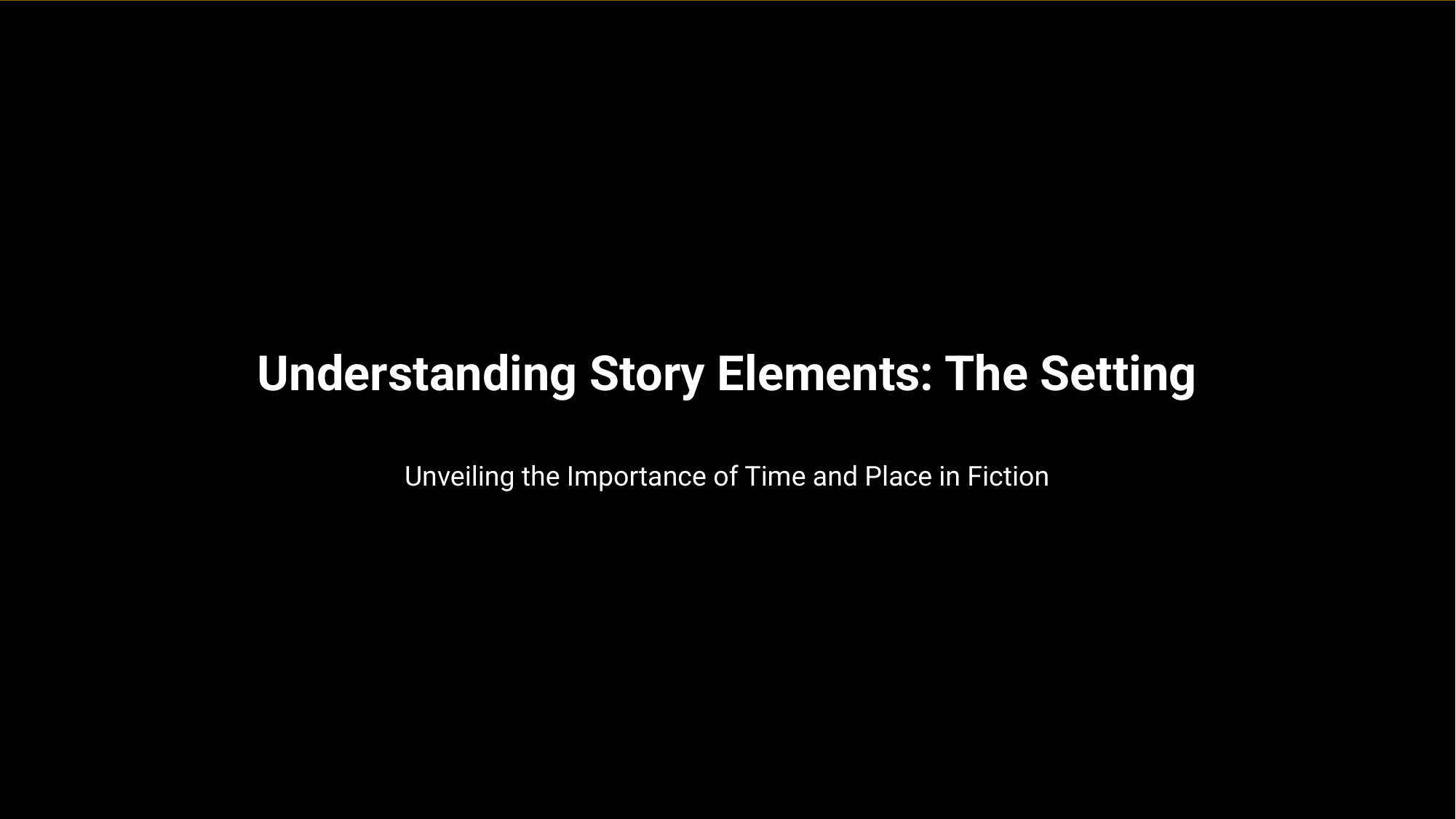

Understanding Story Elements: The Setting
Unveiling the Importance of Time and Place in Fiction